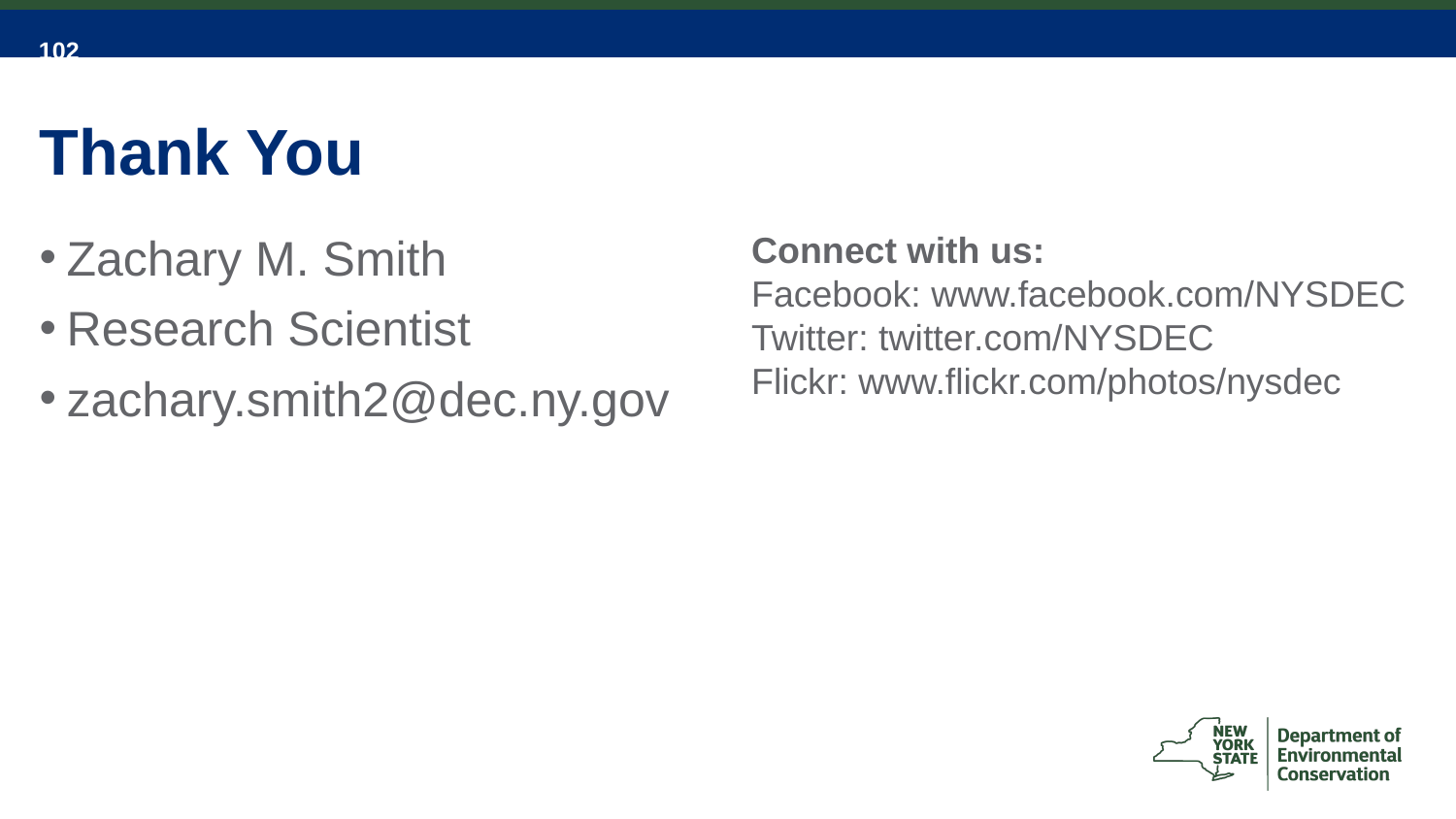

# Thank You
Zachary M. Smith
Research Scientist
zachary.smith2@dec.ny.gov
Connect with us:
Facebook: www.facebook.com/NYSDEC
Twitter: twitter.com/NYSDEC
Flickr: www.flickr.com/photos/nysdec